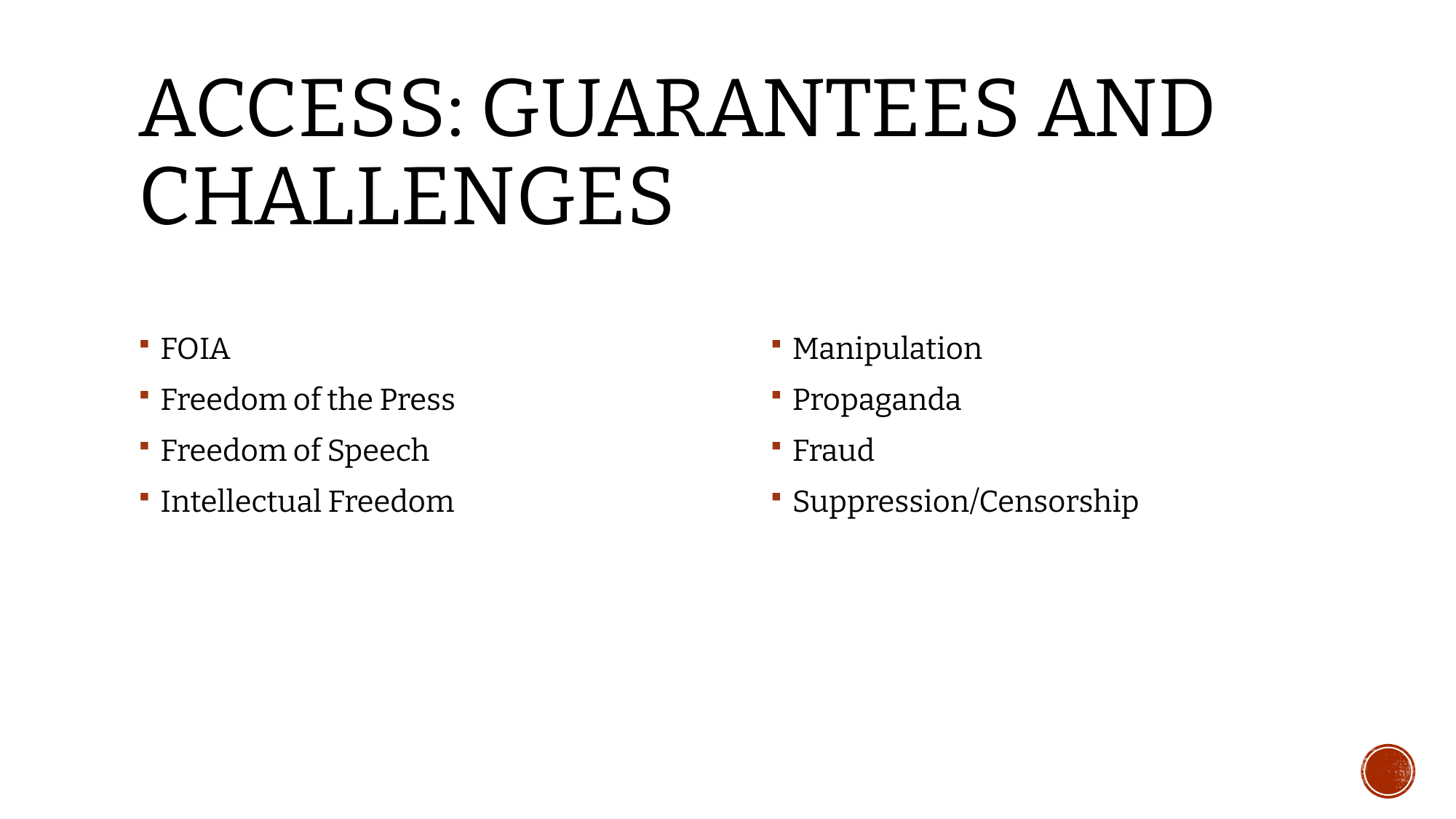

# Access: Guarantees and challenges

FOIA
Freedom of the Press
Freedom of Speech
Intellectual Freedom
Manipulation
Propaganda
Fraud
Suppression/Censorship